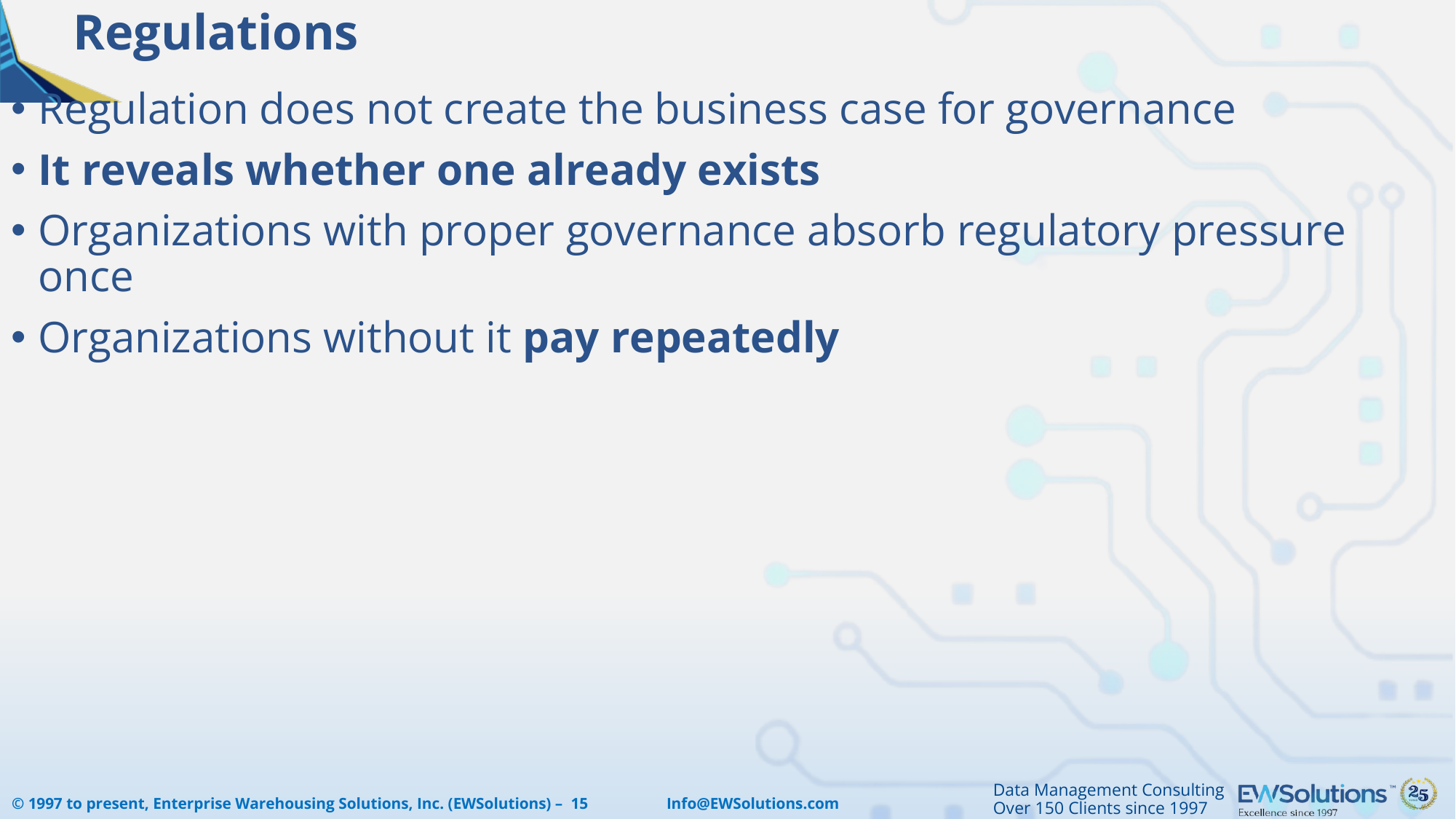

# Regulations
Regulation does not create the business case for governance
It reveals whether one already exists
Organizations with proper governance absorb regulatory pressure once
Organizations without it pay repeatedly